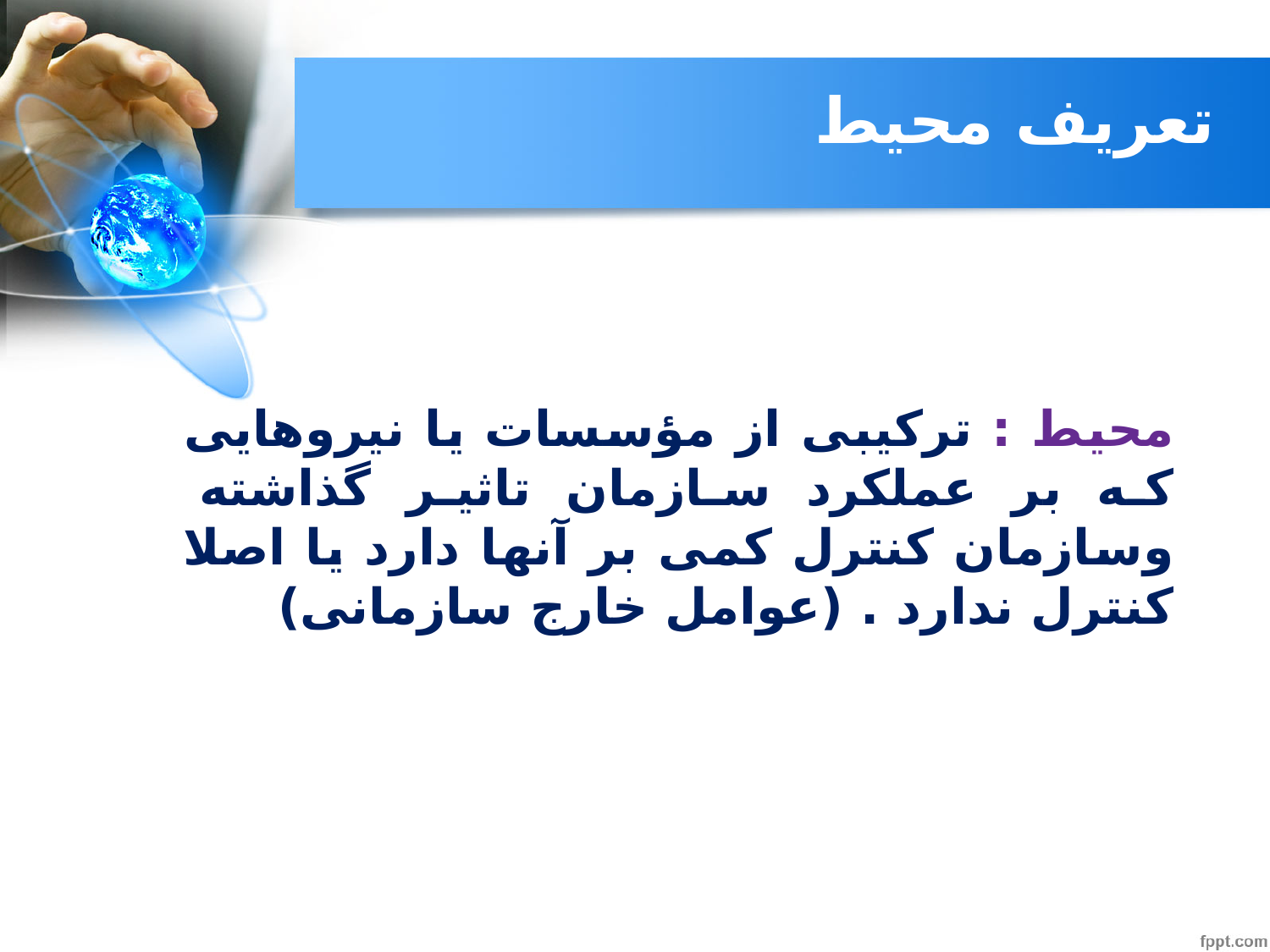

# تعریف محیط
محیط : تركیبی از مؤسسات یا نیروهایی كه بر عملکرد سازمان تاثیر گذاشته وسازمان كنترل كمی بر آنها دارد یا اصلا كنترل ندارد . (عوامل خارج سازمانی)